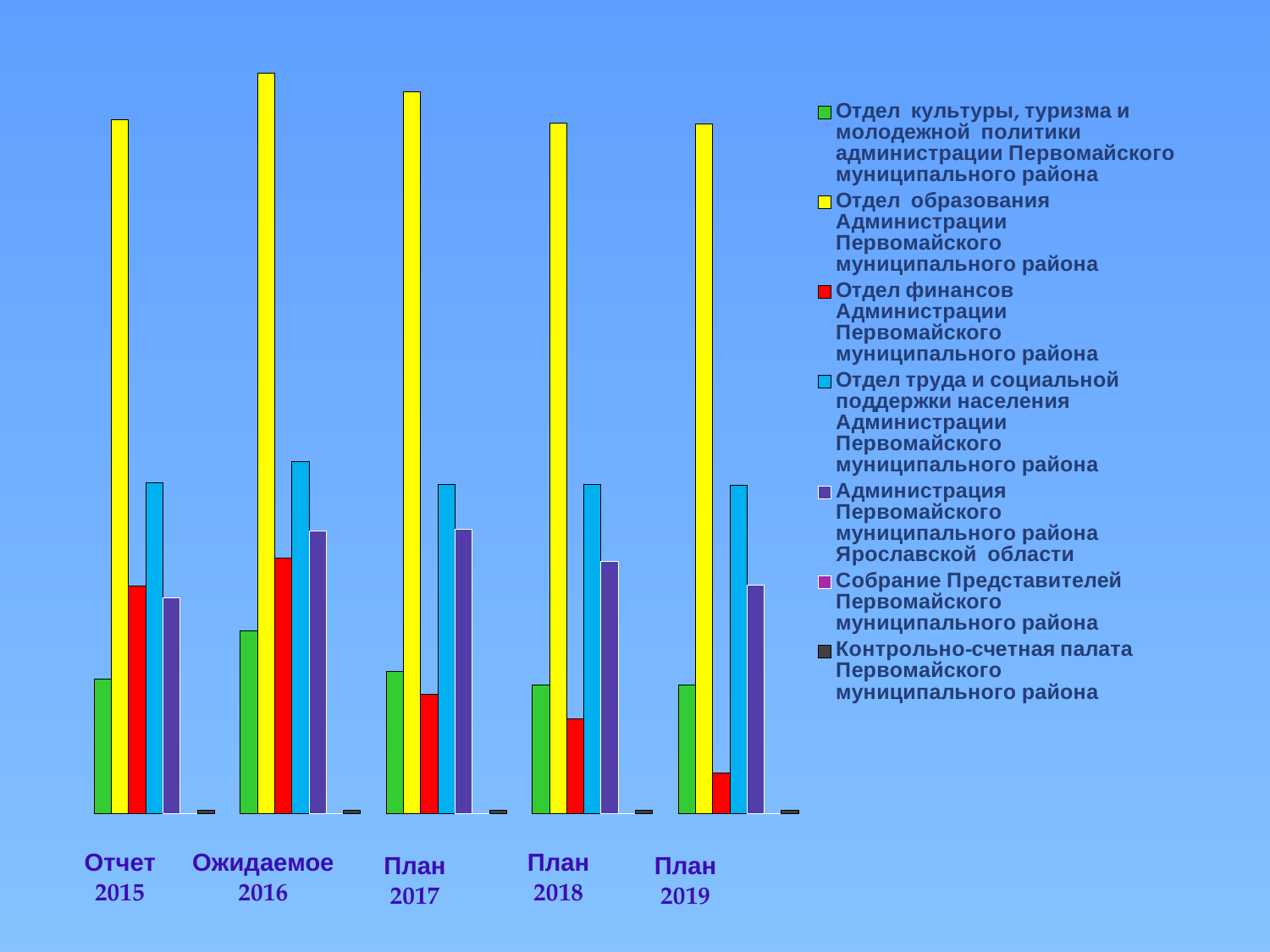

### Chart

| Category | Отдел  культуры, туризма и молодежной  политики администрации Первомайского муниципального района | Отдел  образования  Администрации Первомайского муниципального района | Отдел финансов Администрации Первомайского муниципального района | Отдел труда и социальной поддержки населения Администрации Первомайского муниципального района | Администрация  Первомайского  муниципального района   Ярославской  области | Собрание Представителей Первомайского муниципального района | Контрольно-счетная палата Первомайского муниципального района |
|---|---|---|---|---|---|---|---|
| Отчет 2015 | 40030.7 | 205962.8 | 67518.1 | 98181.9 | 64092.2 | 35.1127 | 998.3 |
| Ожидаемое 2016 | 54313.7 | 219805.2 | 75936.5 | 104350.4 | 83774.7 | 130.0 | 1034.4 |
| План 2017 г | 42110.7 | 214227.7 | 35402.4 | 97599.4 | 84445.2 | 25.0 | 1035.7 |
| План 2018 г | 38250.2 | 204986.7 | 28008.3 | 97572.3 | 74745.9 | 25.0 | 1035.7 |
| План 2019 г | 38227.2 | 204604.3 | 12064.3 | 97534.5 | 67728.2 | 25.0 | 1035.7 |
План 2018
План 2019
Ожидаемое 2016
Отчет 2015
План 2017